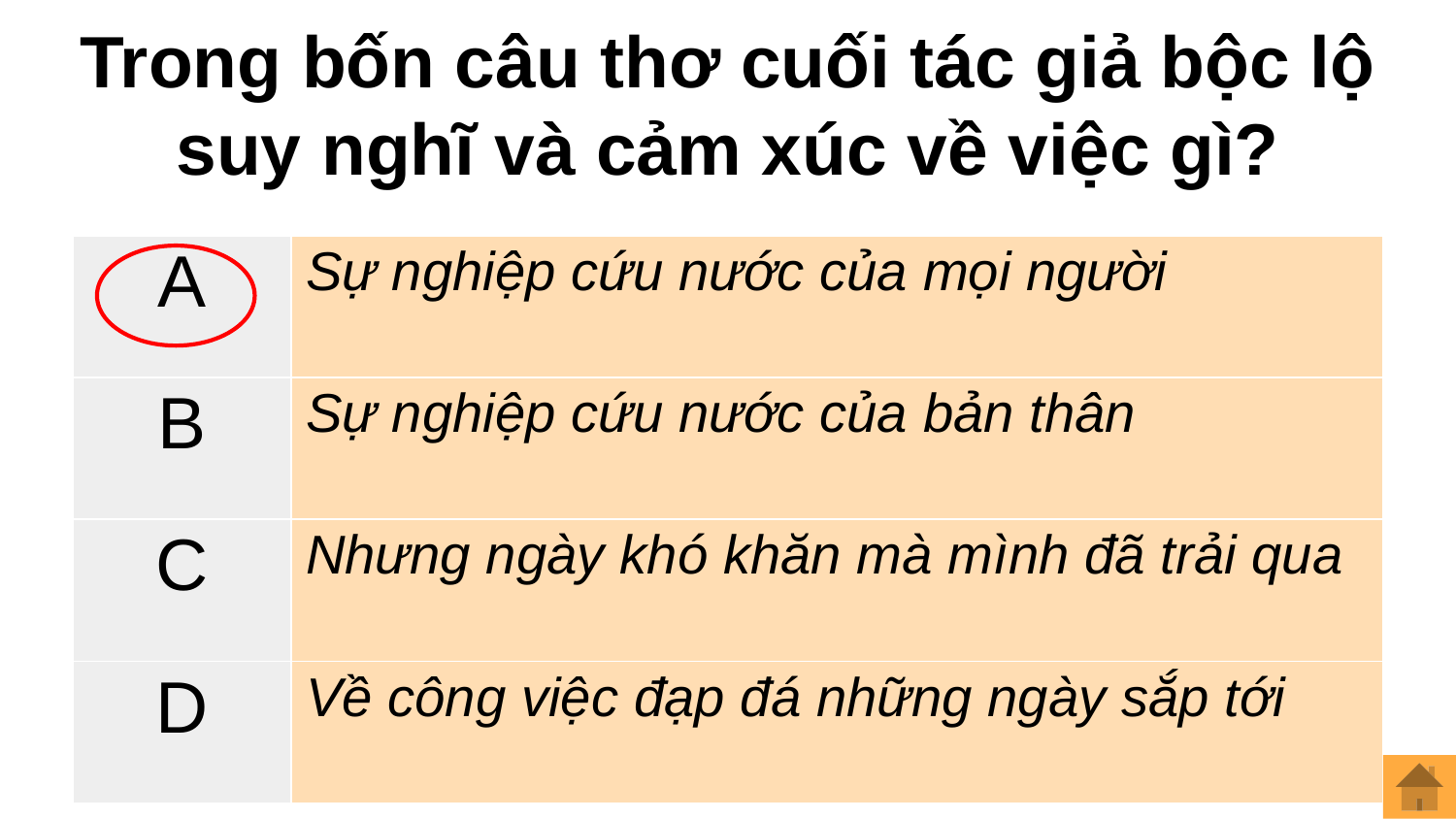

# Trong bốn câu thơ cuối tác giả bộc lộ suy nghĩ và cảm xúc về việc gì?
| A | Sự nghiệp cứu nước của mọi người |
| --- | --- |
| B | Sự nghiệp cứu nước của bản thân |
| C | Nhưng ngày khó khăn mà mình đã trải qua |
| D | Về công việc đạp đá những ngày sắp tới |